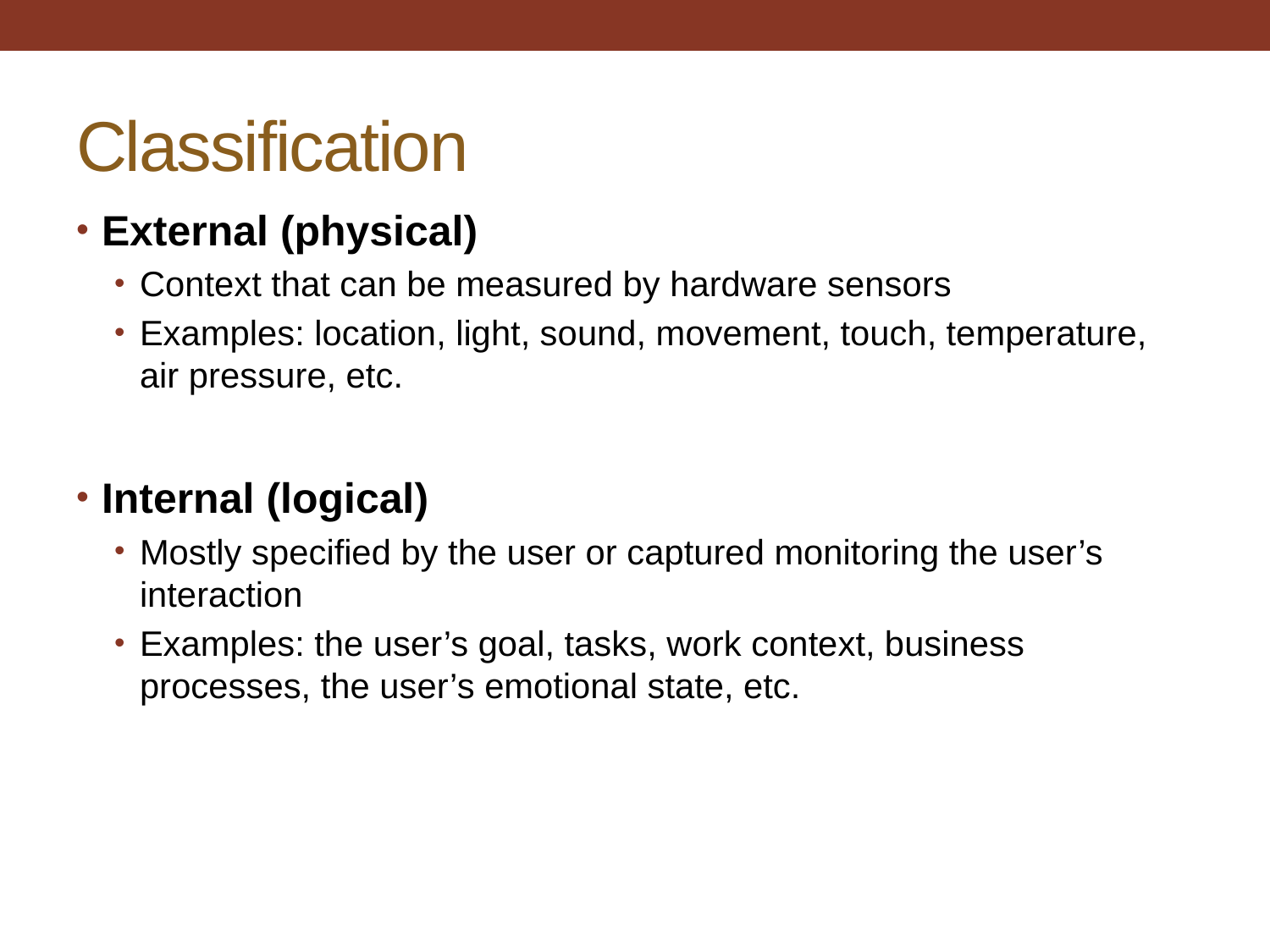

# Classification
External (physical)
Context that can be measured by hardware sensors
Examples: location, light, sound, movement, touch, temperature, air pressure, etc.

Internal (logical)
Mostly specified by the user or captured monitoring the user’s interaction
Examples: the user’s goal, tasks, work context, business processes, the user’s emotional state, etc.